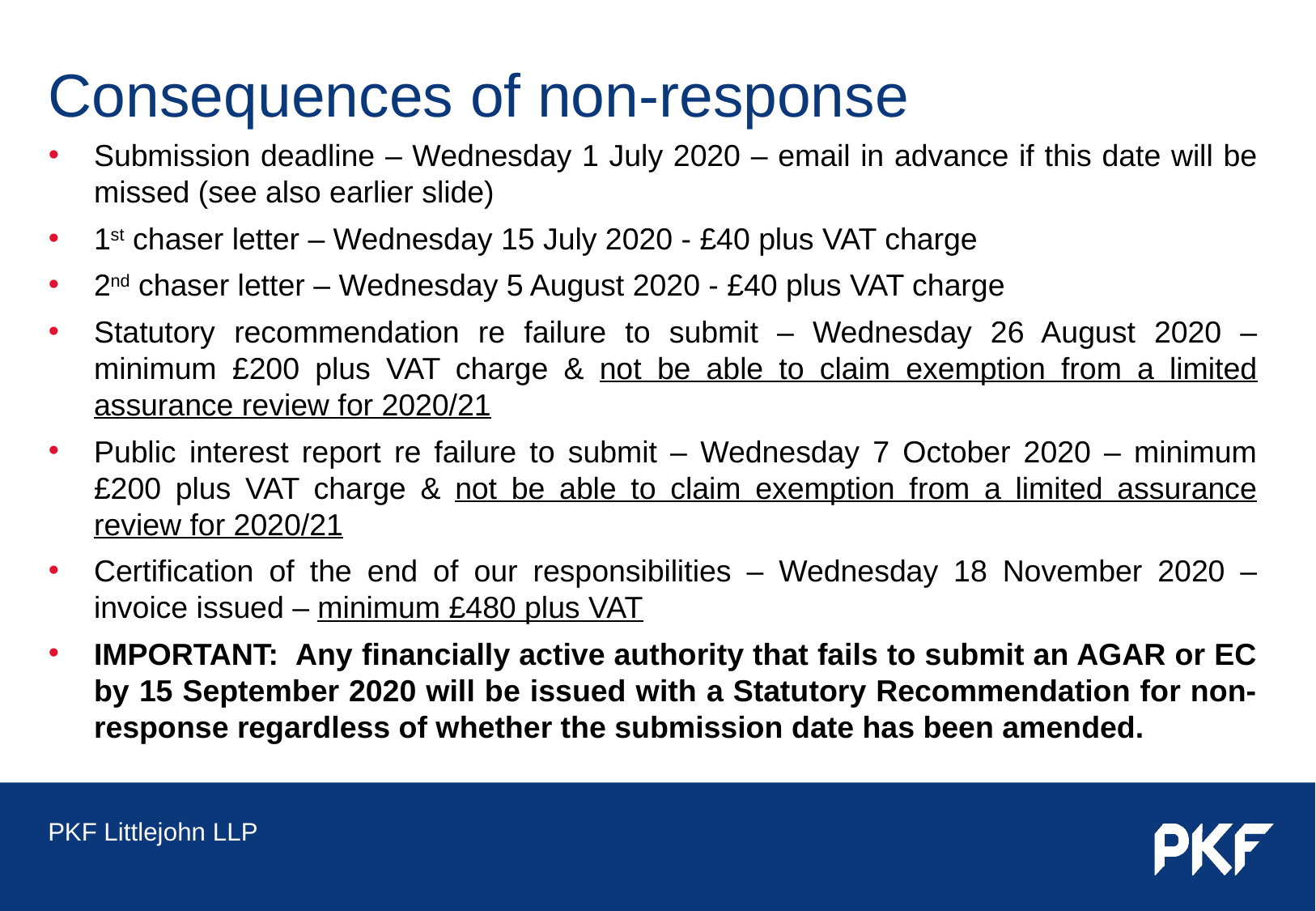

# Consequences of non-response
Submission deadline – Wednesday 1 July 2020 – email in advance if this date will be missed (see also earlier slide)
1st chaser letter – Wednesday 15 July 2020 - £40 plus VAT charge
2nd chaser letter – Wednesday 5 August 2020 - £40 plus VAT charge
Statutory recommendation re failure to submit – Wednesday 26 August 2020 – minimum £200 plus VAT charge & not be able to claim exemption from a limited assurance review for 2020/21
Public interest report re failure to submit – Wednesday 7 October 2020 – minimum £200 plus VAT charge & not be able to claim exemption from a limited assurance review for 2020/21
Certification of the end of our responsibilities – Wednesday 18 November 2020 – invoice issued – minimum £480 plus VAT
IMPORTANT:  Any financially active authority that fails to submit an AGAR or EC by 15 September 2020 will be issued with a Statutory Recommendation for non-response regardless of whether the submission date has been amended.